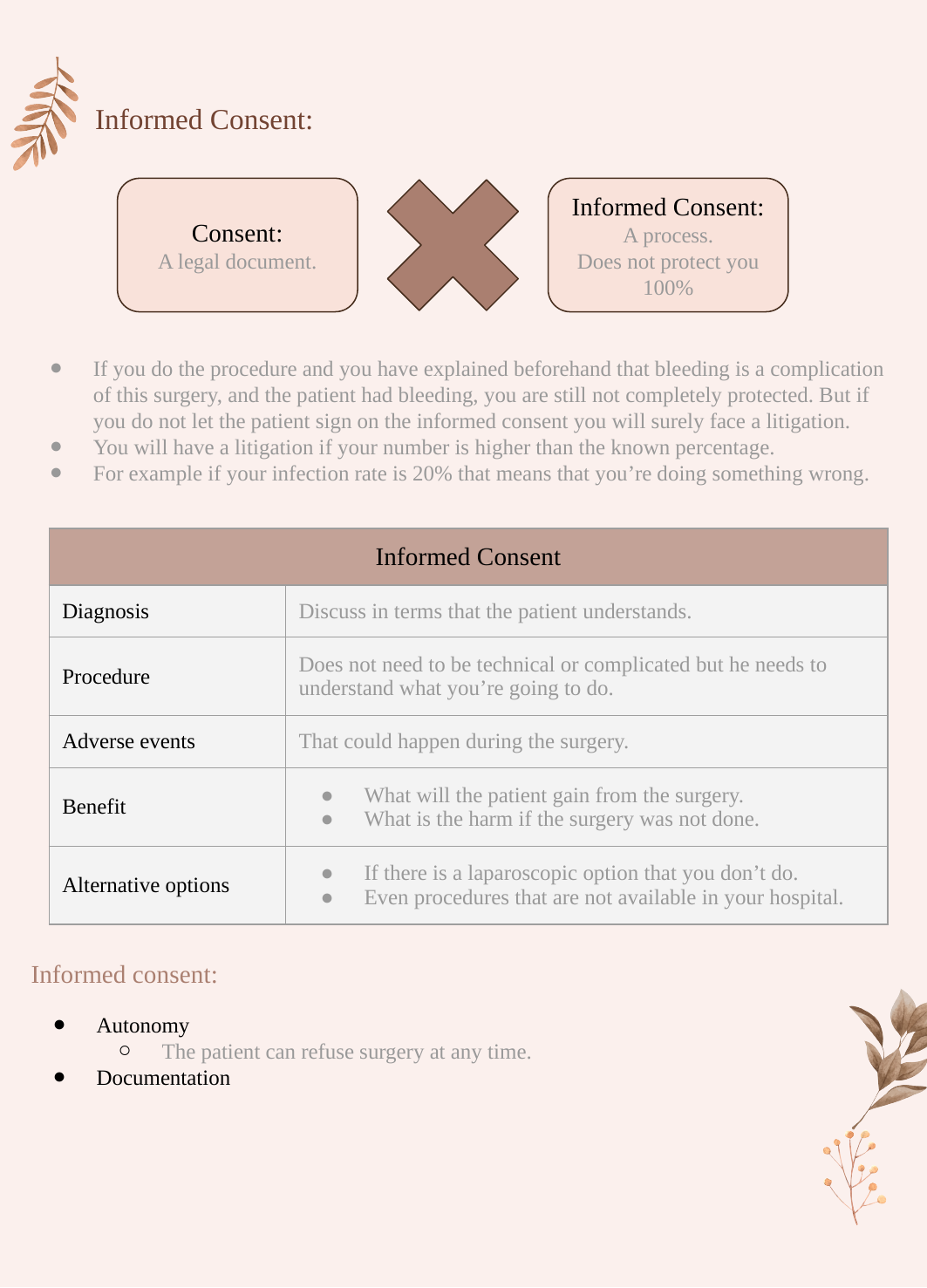

Informed Consent:

Informed Consent:
A process.
Does not protect you 100%

Consent:
A legal document.
If you do the procedure and you have explained beforehand that bleeding is a complication of this surgery, and the patient had bleeding, you are still not completely protected. But if you do not let the patient sign on the informed consent you will surely face a litigation.
You will have a litigation if your number is higher than the known percentage.
For example if your infection rate is 20% that means that you’re doing something wrong.
| Informed Consent |  |
| --- | --- |
| Diagnosis | Discuss in terms that the patient understands. |
| Procedure | Does not need to be technical or complicated but he needs to understand what you’re going to do. |
| Adverse events | That could happen during the surgery. |
| Benefit | What will the patient gain from the surgery. What is the harm if the surgery was not done. |
| Alternative options | If there is a laparoscopic option that you don’t do. Even procedures that are not available in your hospital. |
Informed consent:
Autonomy
The patient can refuse surgery at any time.
Documentation